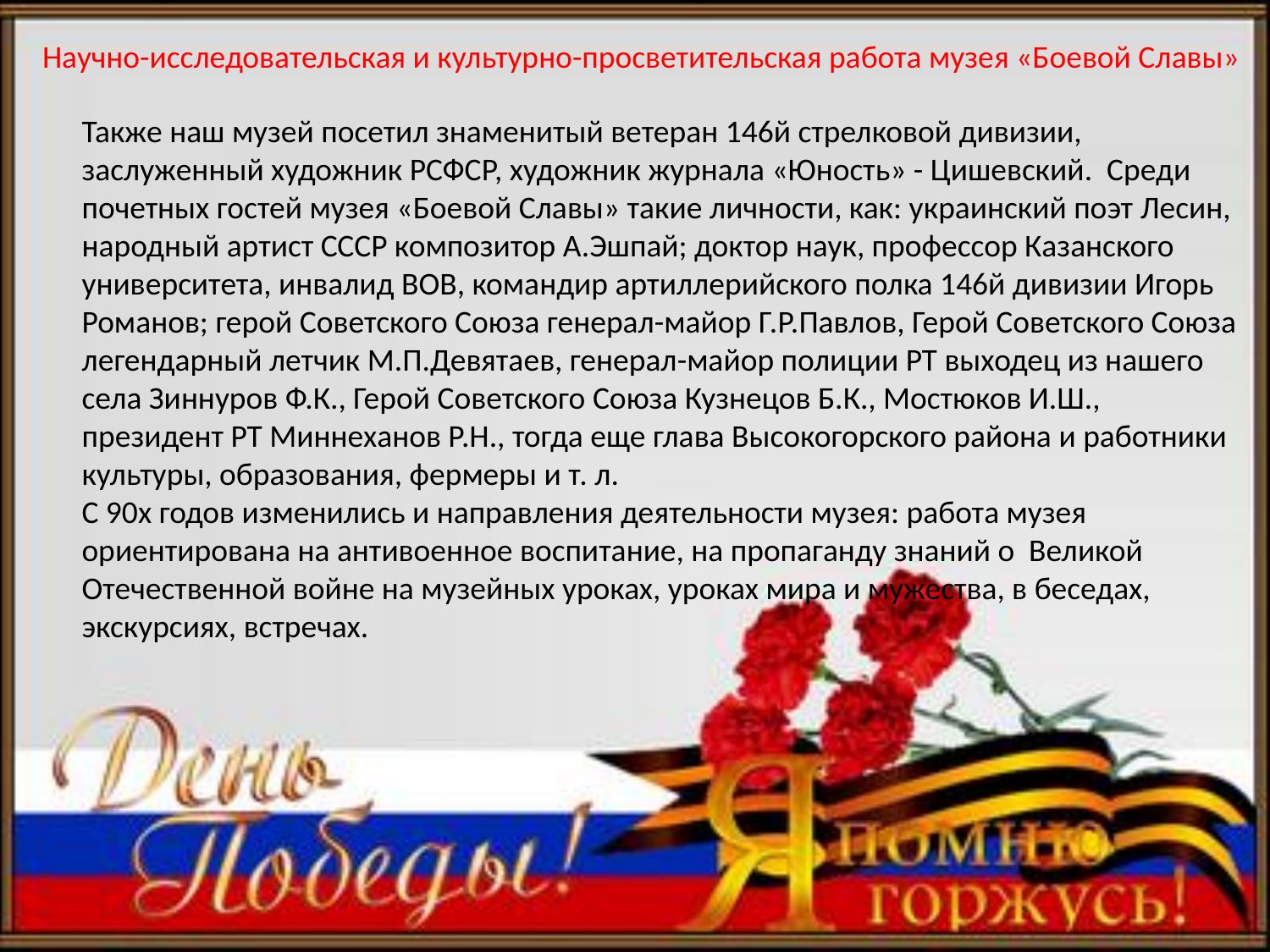

Научно-исследовательская и культурно-просветительская работа музея «Боевой Славы»
Также наш музей посетил знаменитый ветеран 146й стрелковой дивизии, заслуженный художник РСФСР, художник журнала «Юность» - Цишевский.  Среди почетных гостей музея «Боевой Славы» такие личности, как: украинский поэт Лесин, народный артист СССР композитор А.Эшпай; доктор наук, профессор Казанского университета, инвалид ВОВ, командир артиллерийского полка 146й дивизии Игорь Романов; герой Советского Союза генерал-майор Г.Р.Павлов, Герой Советского Союза легендарный летчик М.П.Девятаев, генерал-майор полиции РТ выходец из нашего села Зиннуров Ф.К., Герой Советского Союза Кузнецов Б.К., Мостюков И.Ш.,  президент РТ Миннеханов Р.Н., тогда еще глава Высокогорского района и работники культуры, образования, фермеры и т. л.
С 90х годов изменились и направления деятельности музея: работа музея ориентирована на антивоенное воспитание, на пропаганду знаний о  Великой Отечественной войне на музейных уроках, уроках мира и мужества, в беседах, экскурсиях, встречах.